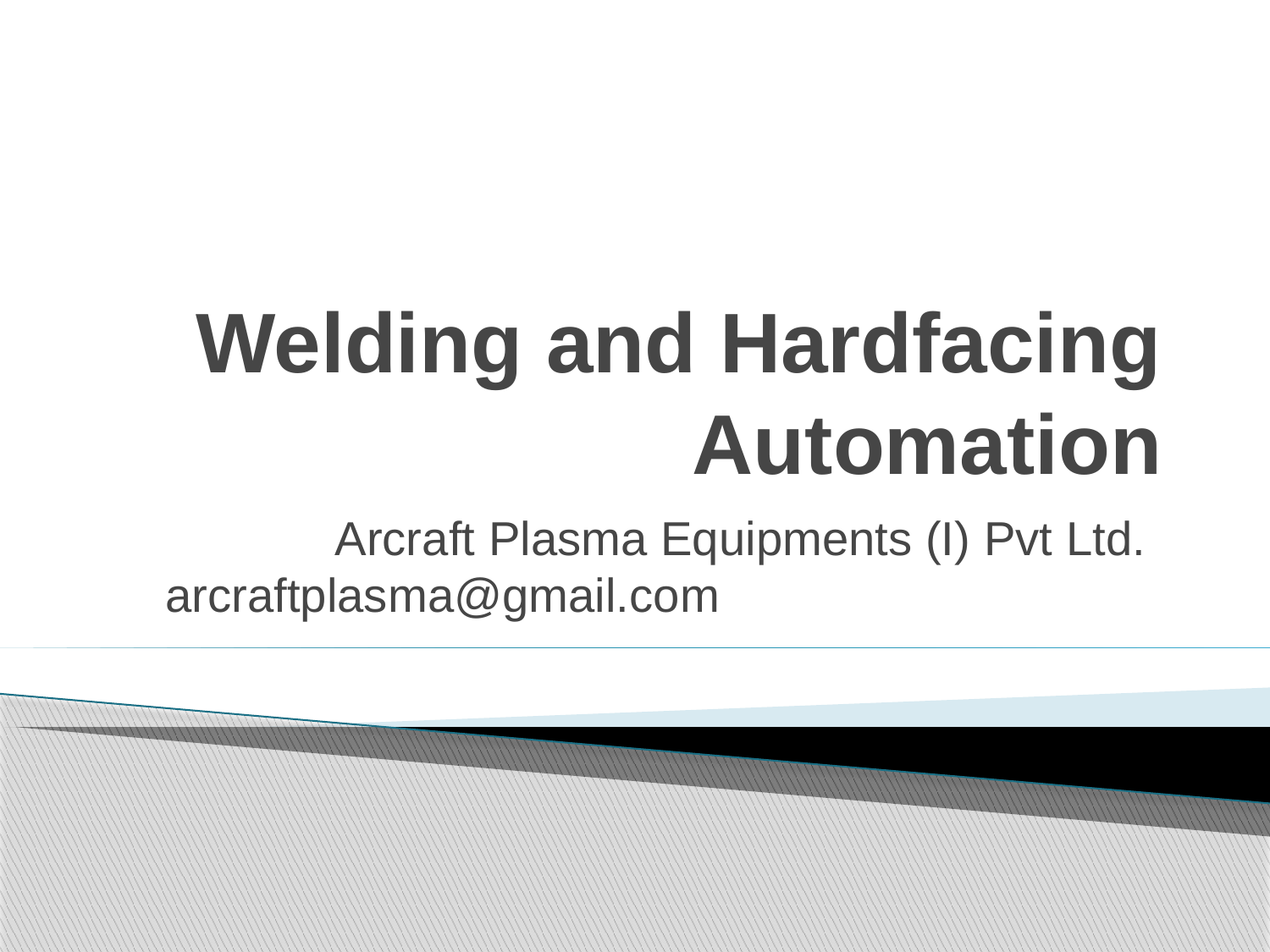

# Welding and Hardfacing Automation
Arcraft Plasma Equipments (I) Pvt Ltd.  arcraftplasma@gmail.com